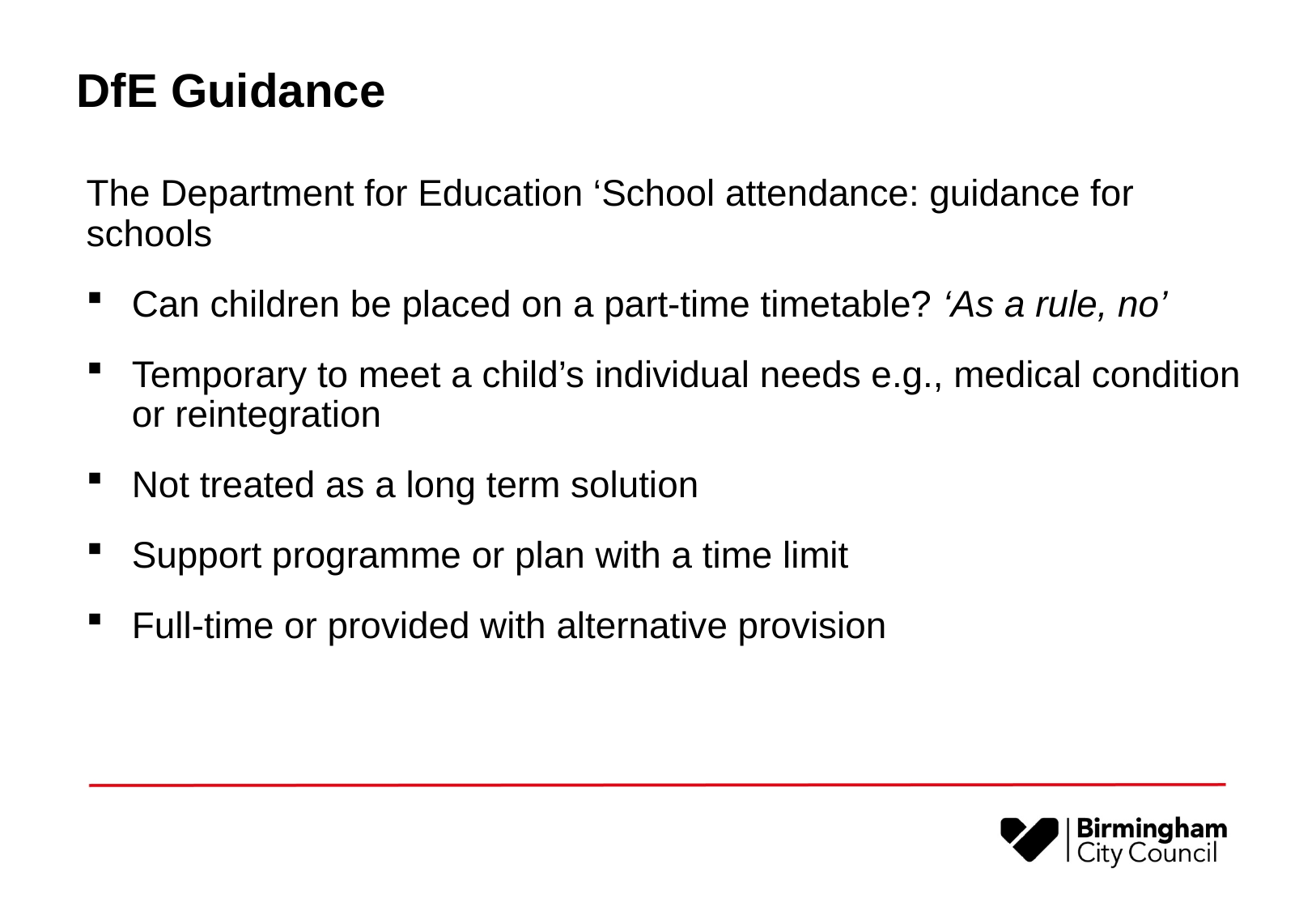

DfE Guidance
The Department for Education ‘School attendance: guidance for schools
Can children be placed on a part-time timetable? ‘As a rule, no’
Temporary to meet a child’s individual needs e.g., medical condition or reintegration
Not treated as a long term solution
Support programme or plan with a time limit
Full-time or provided with alternative provision